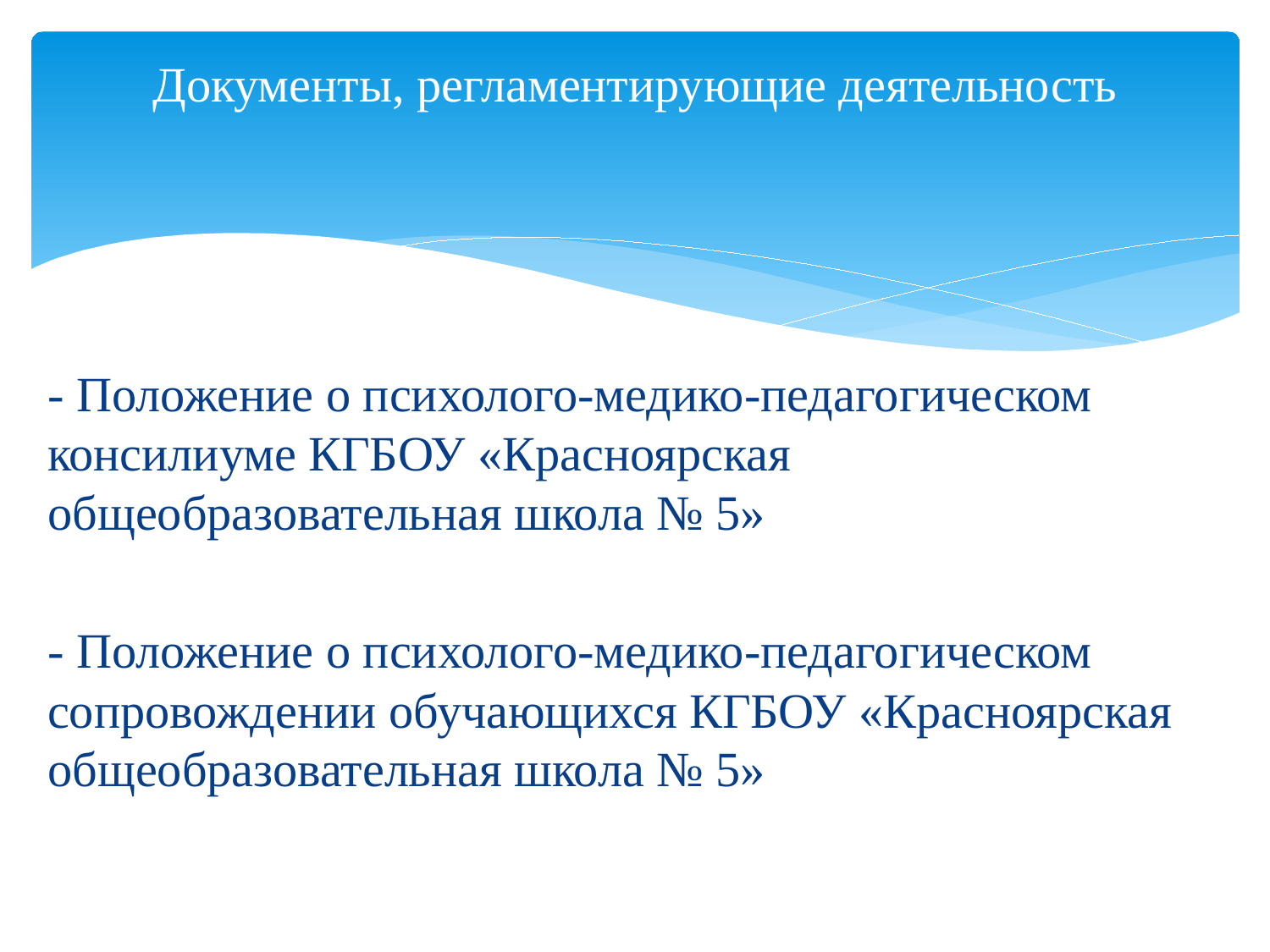

# Документы, регламентирующие деятельность
- Положение о психолого-медико-педагогическом консилиуме КГБОУ «Красноярская общеобразовательная школа № 5»

- Положение о психолого-медико-педагогическом сопровождении обучающихся КГБОУ «Красноярская общеобразовательная школа № 5»